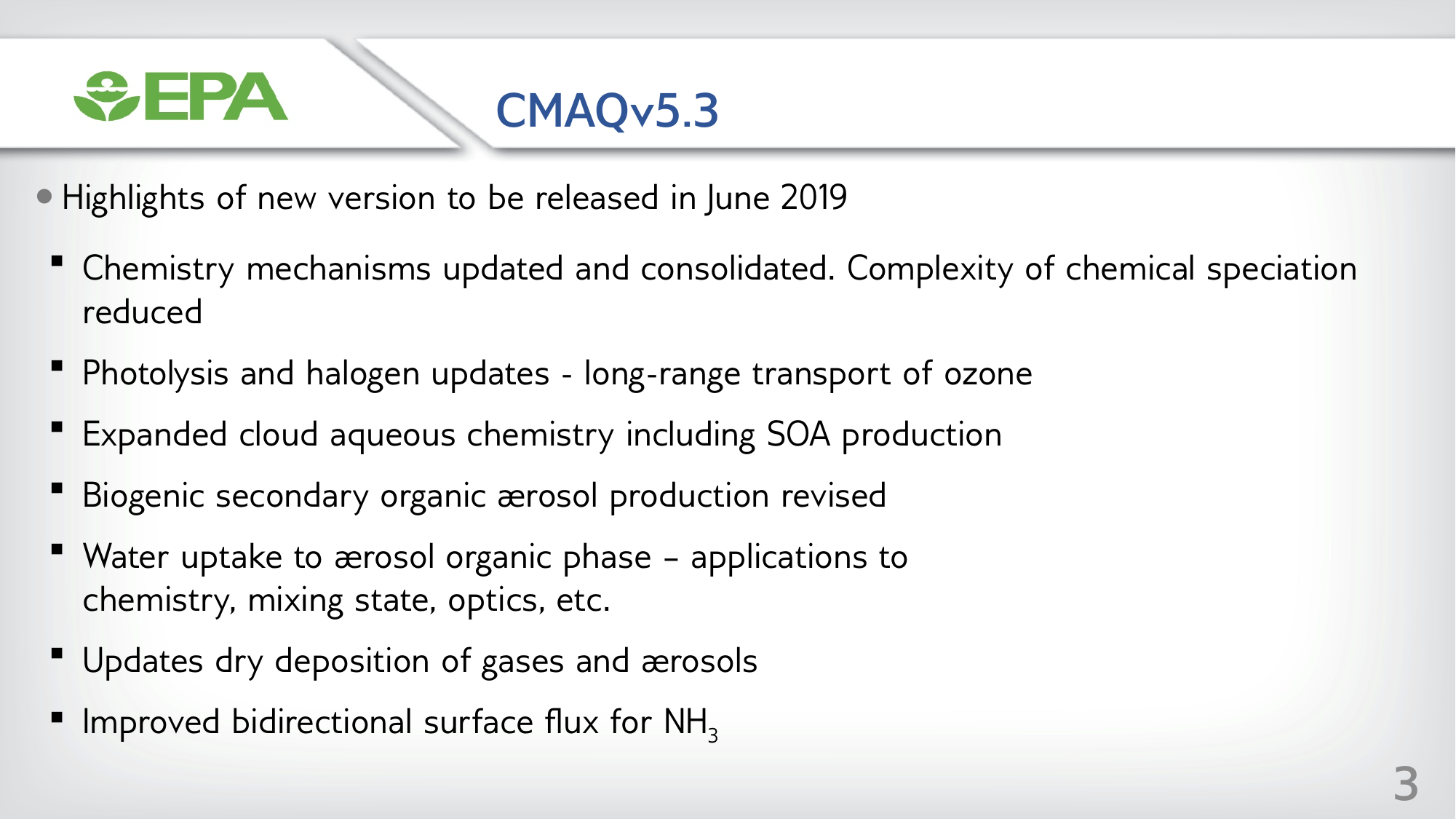

CMAQv5.3
Highlights of new version to be released in June 2019
Chemistry mechanisms updated and consolidated. Complexity of chemical speciation
reduced
Photolysis and halogen updates - long-range transport of ozone
Expanded cloud aqueous chemistry including SOA production
Biogenic secondary organic aerosol production revised
Water uptake to aerosol organic phase – applications to
chemistry, mixing state, optics, etc.
Updates dry deposition of gases and aerosols
Improved bidirectional surface flux for NH3
3